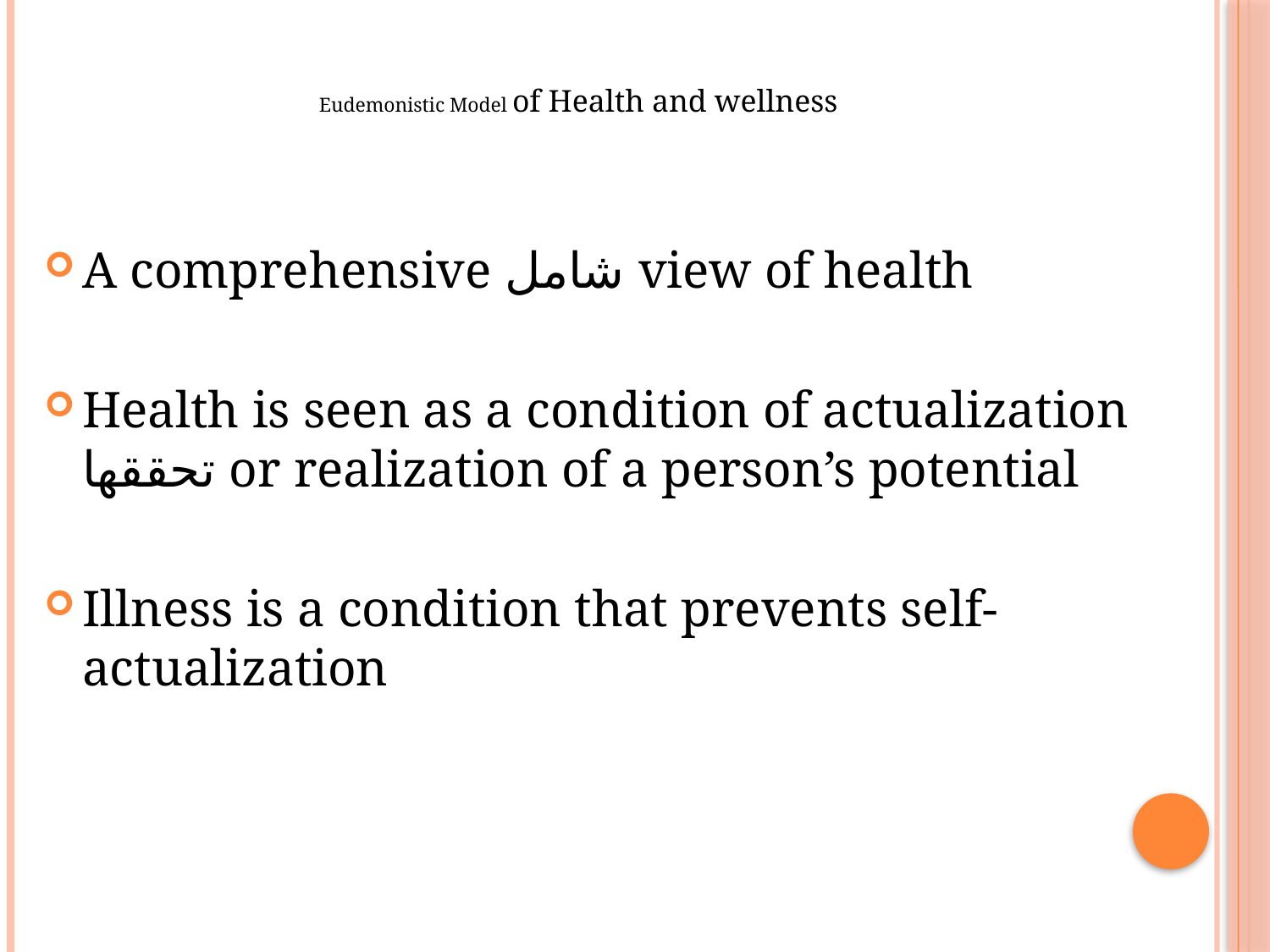

# Eudemonistic Model of Health and wellness
A comprehensive شامل view of health

Health is seen as a condition of actualization تحققها or realization of a person’s potential

Illness is a condition that prevents self-actualization